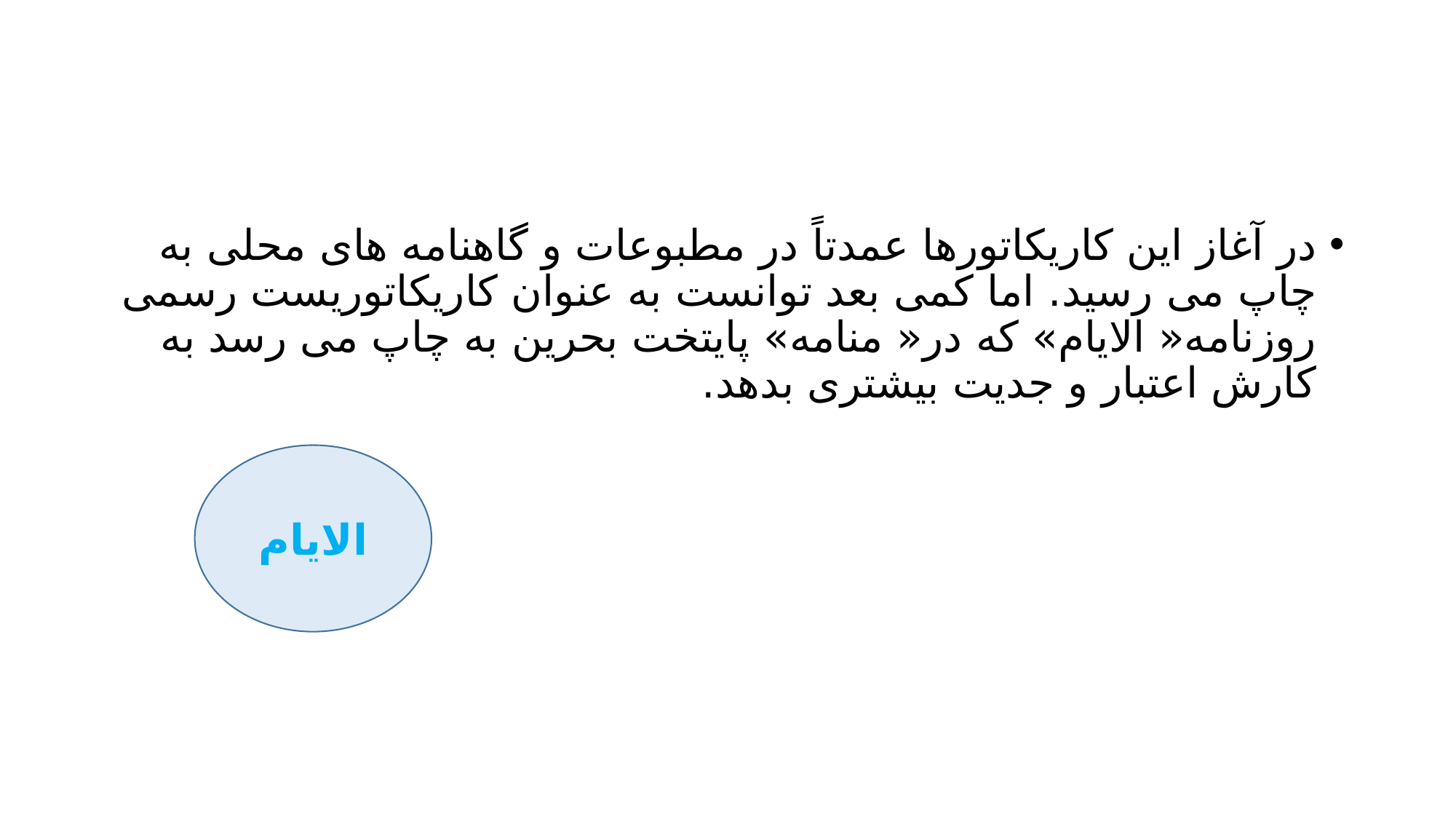

#
در آغاز این کاریکاتورها عمدتاً در مطبوعات و گاهنامه های محلی به چاپ می رسید. اما کمی بعد توانست به عنوان کاریکاتوریست رسمی روزنامه« الایام» که در« منامه» پایتخت بحرین به چاپ می رسد به کارش اعتبار و جدیت بیشتری بدهد.
الایام